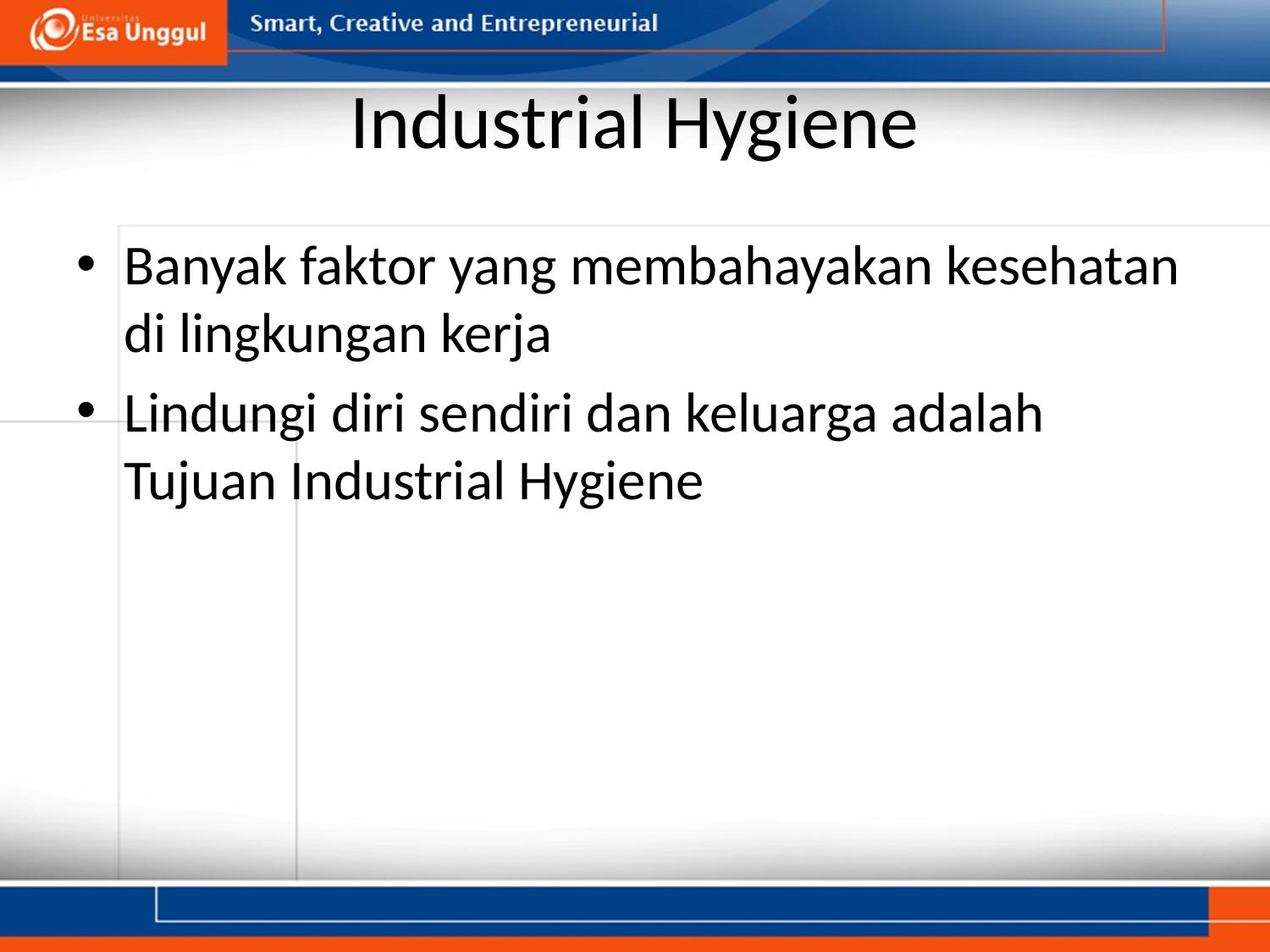

# Industrial Hygiene
Banyak faktor yang membahayakan kesehatan di lingkungan kerja
Lindungi diri sendiri dan keluarga adalah Tujuan Industrial Hygiene